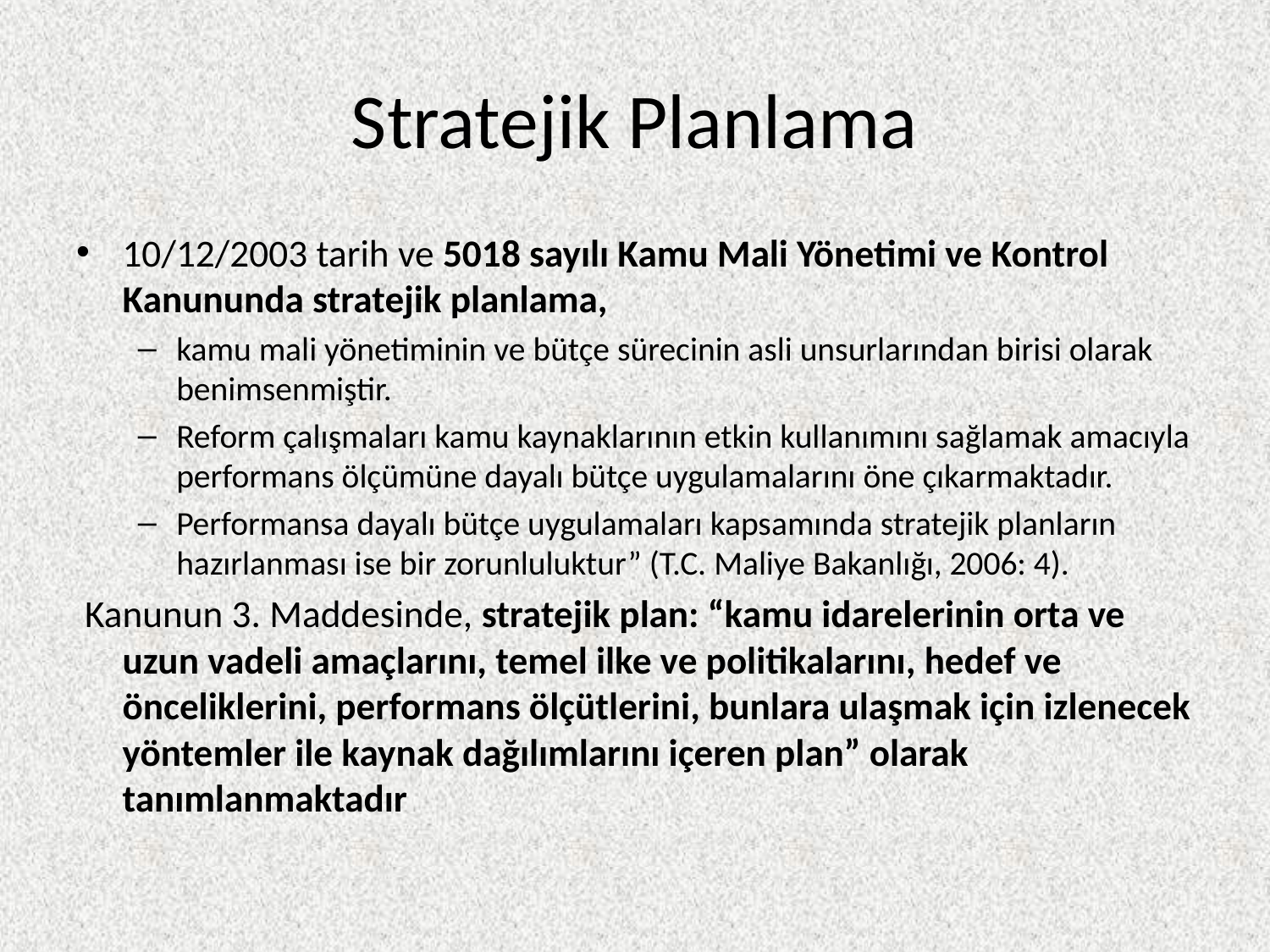

# Stratejik Planlama
10/12/2003 tarih ve 5018 sayılı Kamu Mali Yönetimi ve Kontrol Kanununda stratejik planlama,
kamu mali yönetiminin ve bütçe sürecinin asli unsurlarından birisi olarak benimsenmiştir.
Reform çalışmaları kamu kaynaklarının etkin kullanımını sağlamak amacıyla performans ölçümüne dayalı bütçe uygulamalarını öne çıkarmaktadır.
Performansa dayalı bütçe uygulamaları kapsamında stratejik planların hazırlanması ise bir zorunluluktur” (T.C. Maliye Bakanlığı, 2006: 4).
 Kanunun 3. Maddesinde, stratejik plan: “kamu idarelerinin orta ve uzun vadeli amaçlarını, temel ilke ve politikalarını, hedef ve önceliklerini, performans ölçütlerini, bunlara ulaşmak için izlenecek yöntemler ile kaynak dağılımlarını içeren plan” olarak tanımlanmaktadır